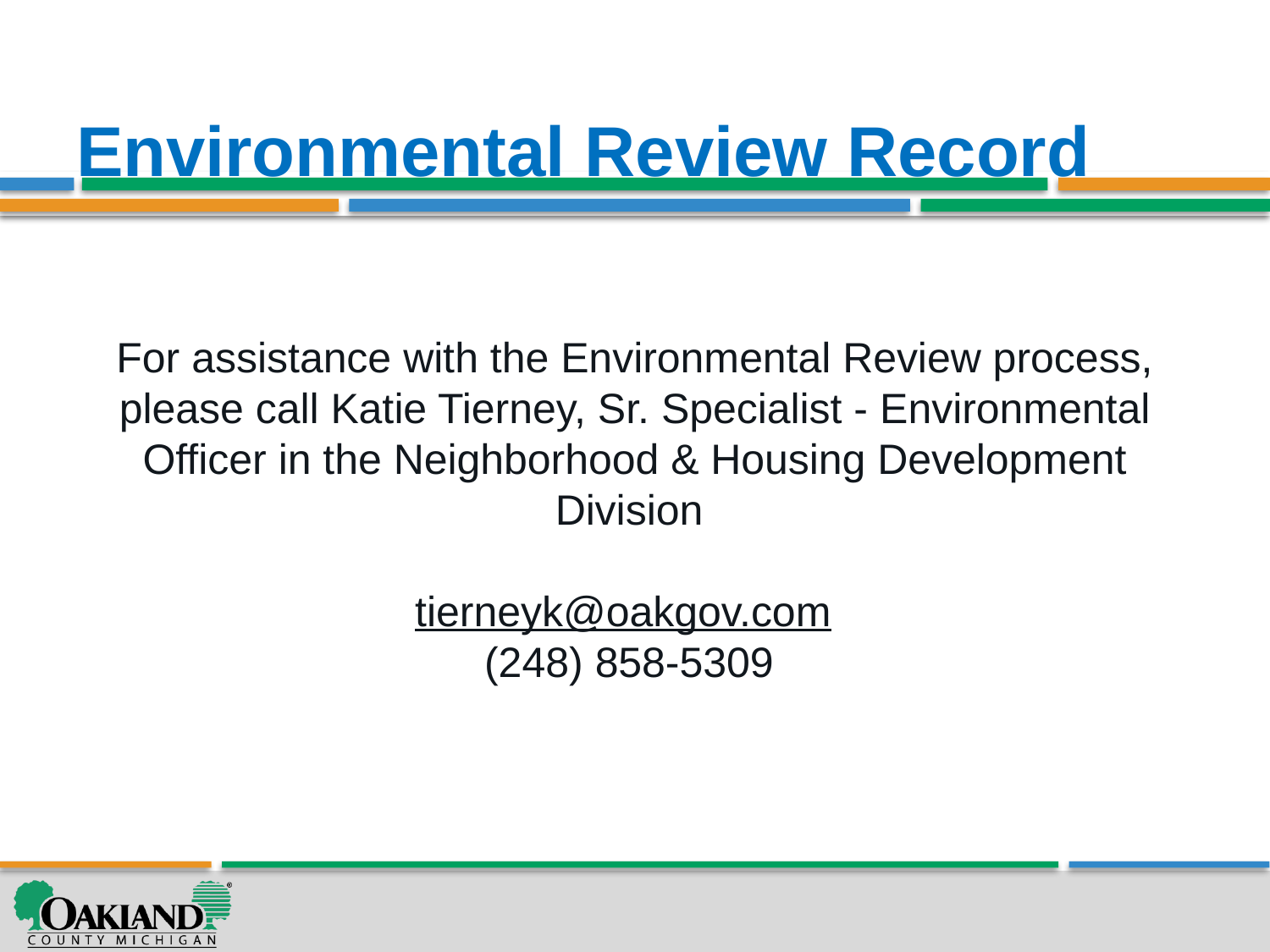

# Environmental Review Record

For assistance with the Environmental Review process, please call Katie Tierney, Sr. Specialist - Environmental Officer in the Neighborhood & Housing Development Division

tierneyk@oakgov.com
(248) 858-5309